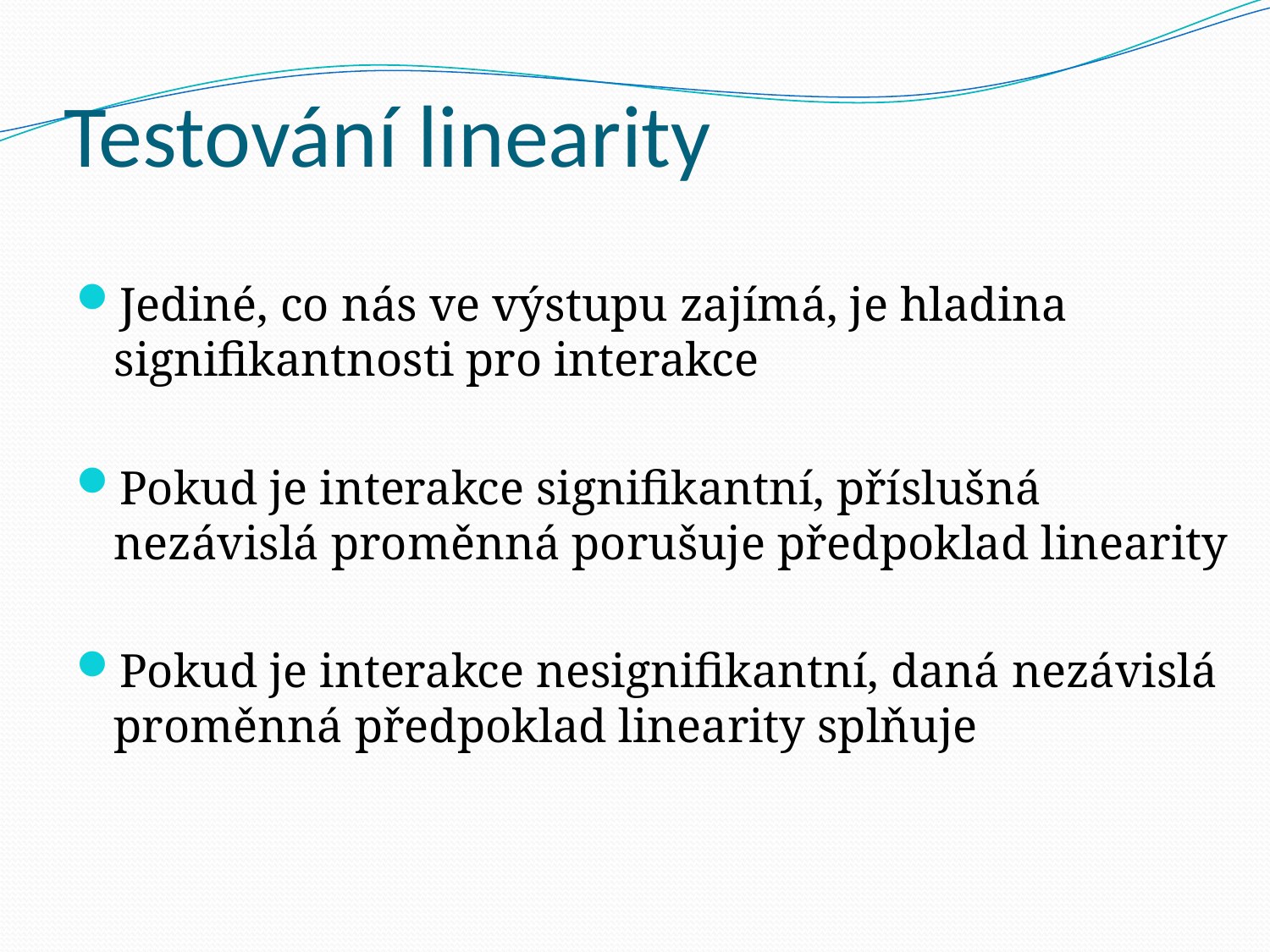

# Testování linearity
Jediné, co nás ve výstupu zajímá, je hladina signifikantnosti pro interakce

Pokud je interakce signifikantní, příslušná nezávislá proměnná porušuje předpoklad linearity

Pokud je interakce nesignifikantní, daná nezávislá proměnná předpoklad linearity splňuje